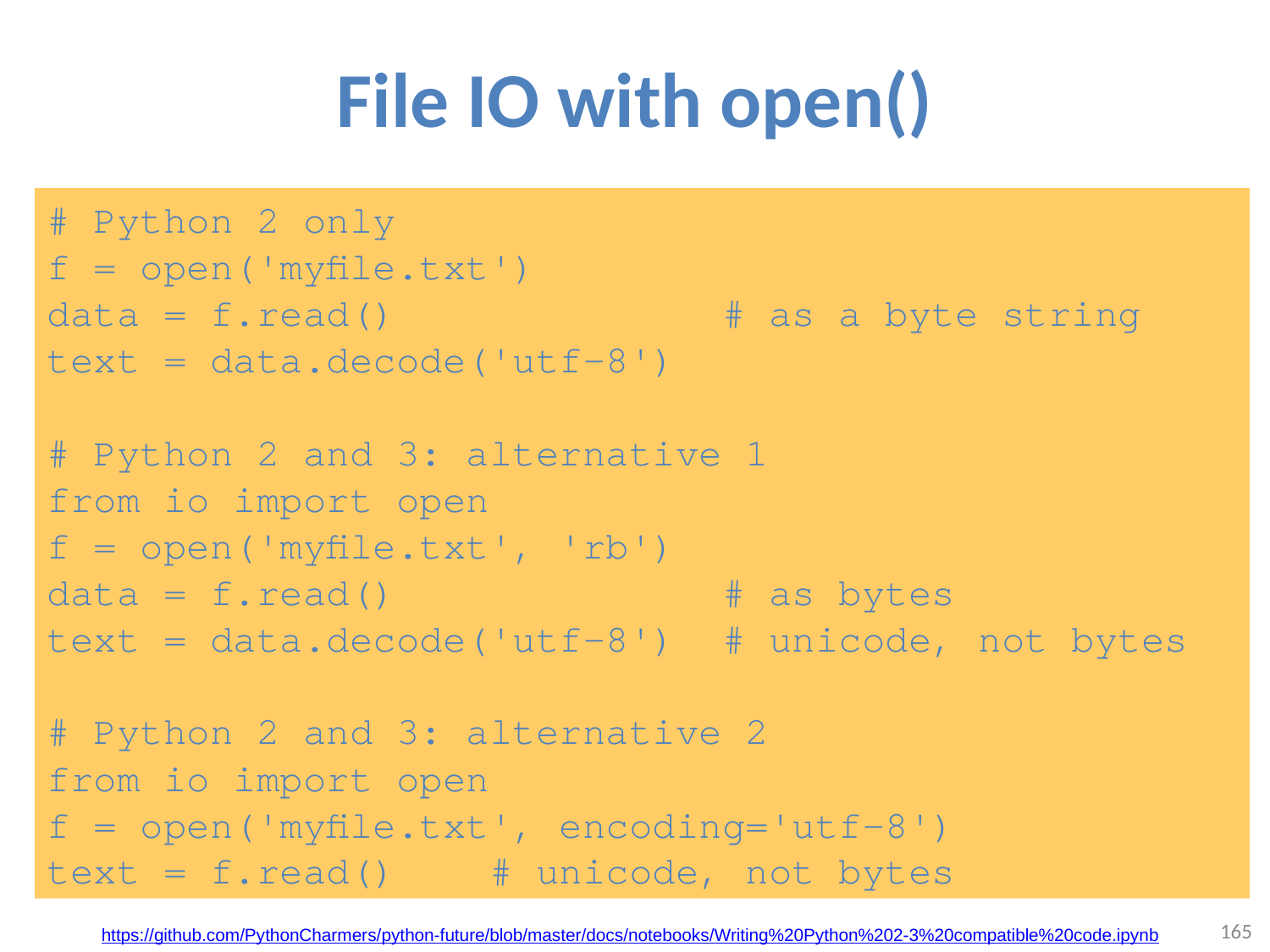

# File IO with open()
# Python 2 only
f = open('myfile.txt')
data = f.read()              # as a byte string
text = data.decode('utf-8')

# Python 2 and 3: alternative 1
from io import open
f = open('myfile.txt', 'rb')
data = f.read()              # as bytes
text = data.decode('utf-8')  # unicode, not bytes

# Python 2 and 3: alternative 2
from io import open
f = open('myfile.txt', encoding='utf-8')
text = f.read()    # unicode, not bytes
165
https://github.com/PythonCharmers/python-future/blob/master/docs/notebooks/Writing%20Python%202-3%20compatible%20code.ipynb